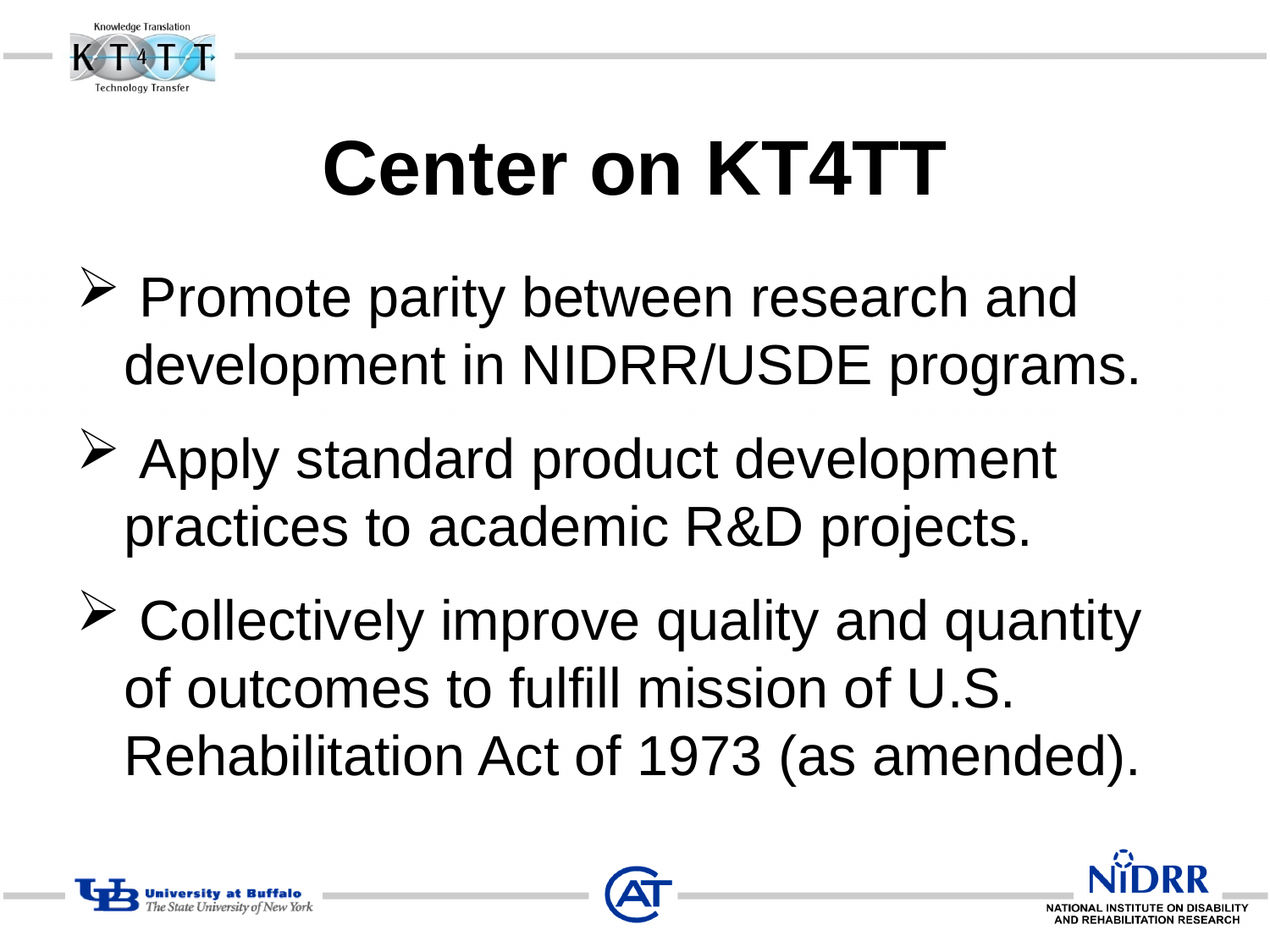

# Center on KT4TT
 Promote parity between research and development in NIDRR/USDE programs.
 Apply standard product development practices to academic R&D projects.
 Collectively improve quality and quantity of outcomes to fulfill mission of U.S. Rehabilitation Act of 1973 (as amended).